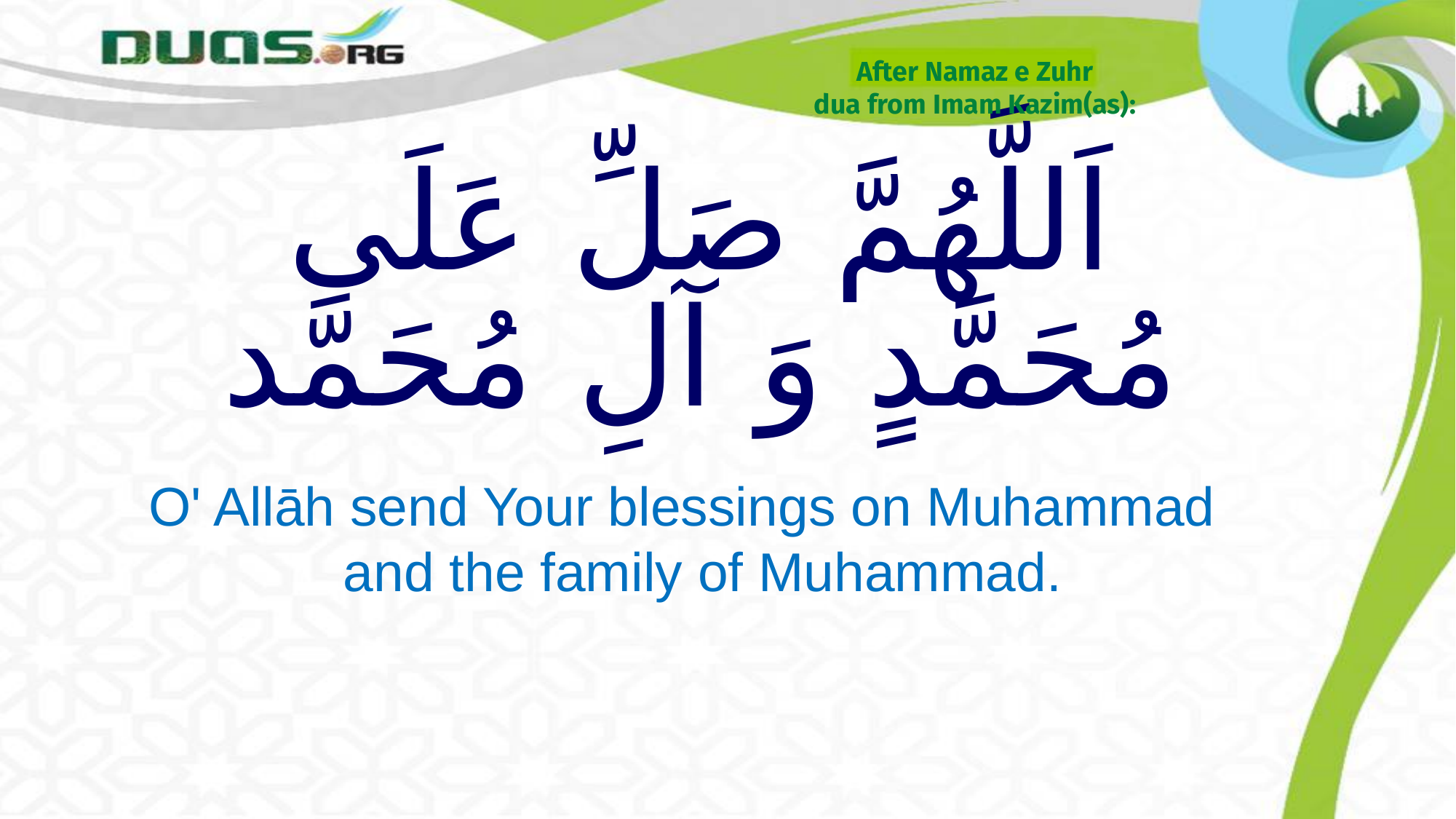

After Namaz e Zuhr
dua from Imam Kazim(as):
# اَللَّهُمَّ صَلِّ عَلَى مُحَمَّدٍ وَ آلِ مُحَمَّد
O' Allāh send Your blessings on Muhammad and the family of Muhammad.